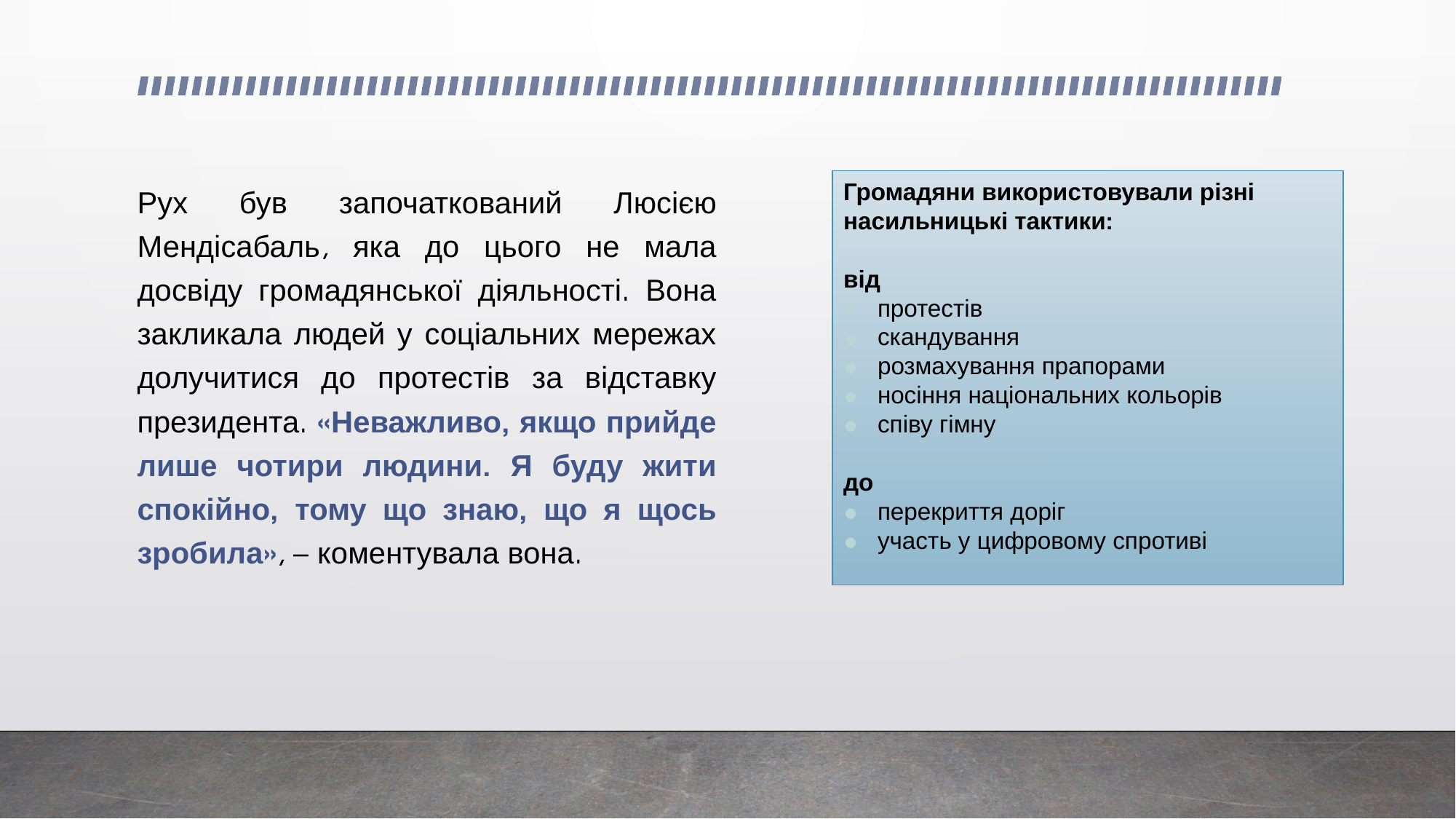

Рух був започаткований Люсією Мендісабаль, яка до цього не мала досвіду громадянської діяльності. Вона закликала людей у соціальних мережах долучитися до протестів за відставку президента. «Неважливо, якщо прийде лише чотири людини. Я буду жити спокійно, тому що знаю, що я щось зробила», – коментувала вона.
Громадяни використовували різні насильницькі тактики:
від
протестів
скандування
розмахування прапорами
носіння національних кольорів
співу гімну
до
перекриття доріг
участь у цифровому спротиві